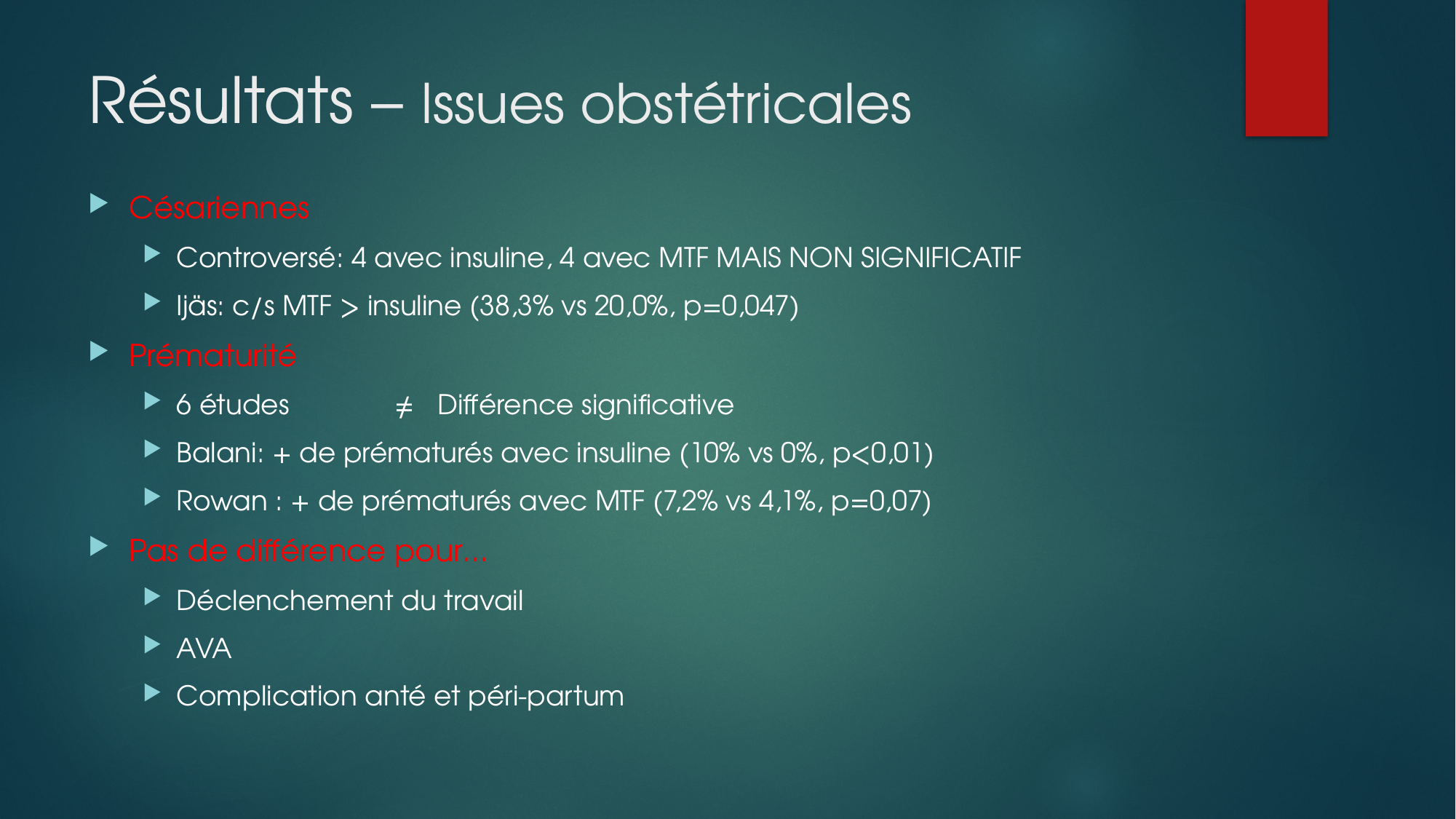

# Résultats – Issues obstétricales
Césariennes
Controversé: 4 avec insuline, 4 avec MTF MAIS NON SIGNIFICATIF
Ijäs: c/s MTF > insuline (38,3% vs 20,0%, p=0,047)
Prématurité
6 études  	≠   Différence significative
Balani: + de prématurés avec insuline (10% vs 0%, p<0,01)
Rowan : + de prématurés avec MTF (7,2% vs 4,1%, p=0,07)
Pas de différence pour…
Déclenchement du travail
AVA
Complication anté et péri-partum